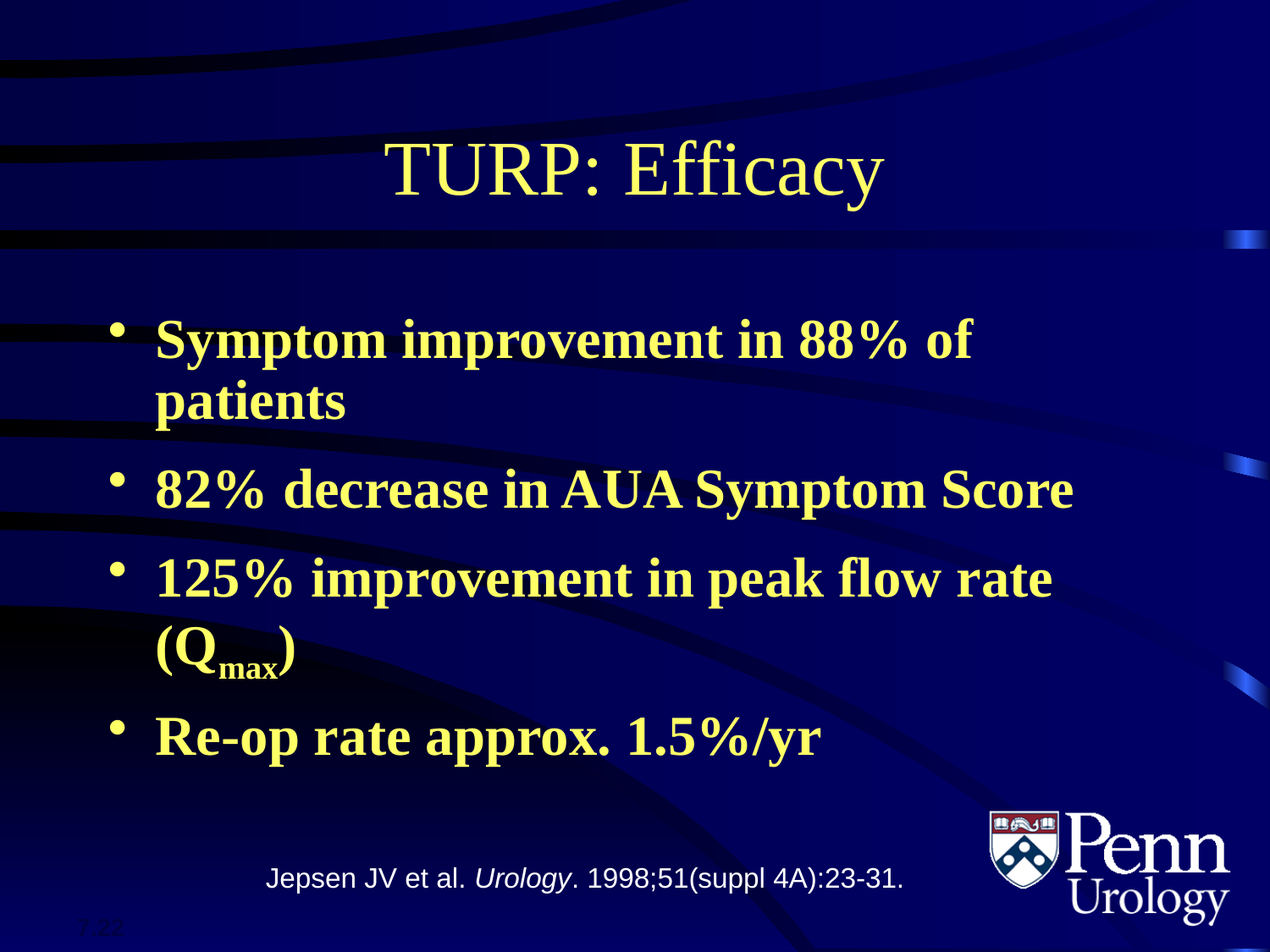

# TURP: Efficacy
Symptom improvement in 88% of patients
82% decrease in AUA Symptom Score
125% improvement in peak flow rate (Qmax)
Re-op rate approx. 1.5%/yr
Jepsen JV et al. Urology. 1998;51(suppl 4A):23-31.
7.22